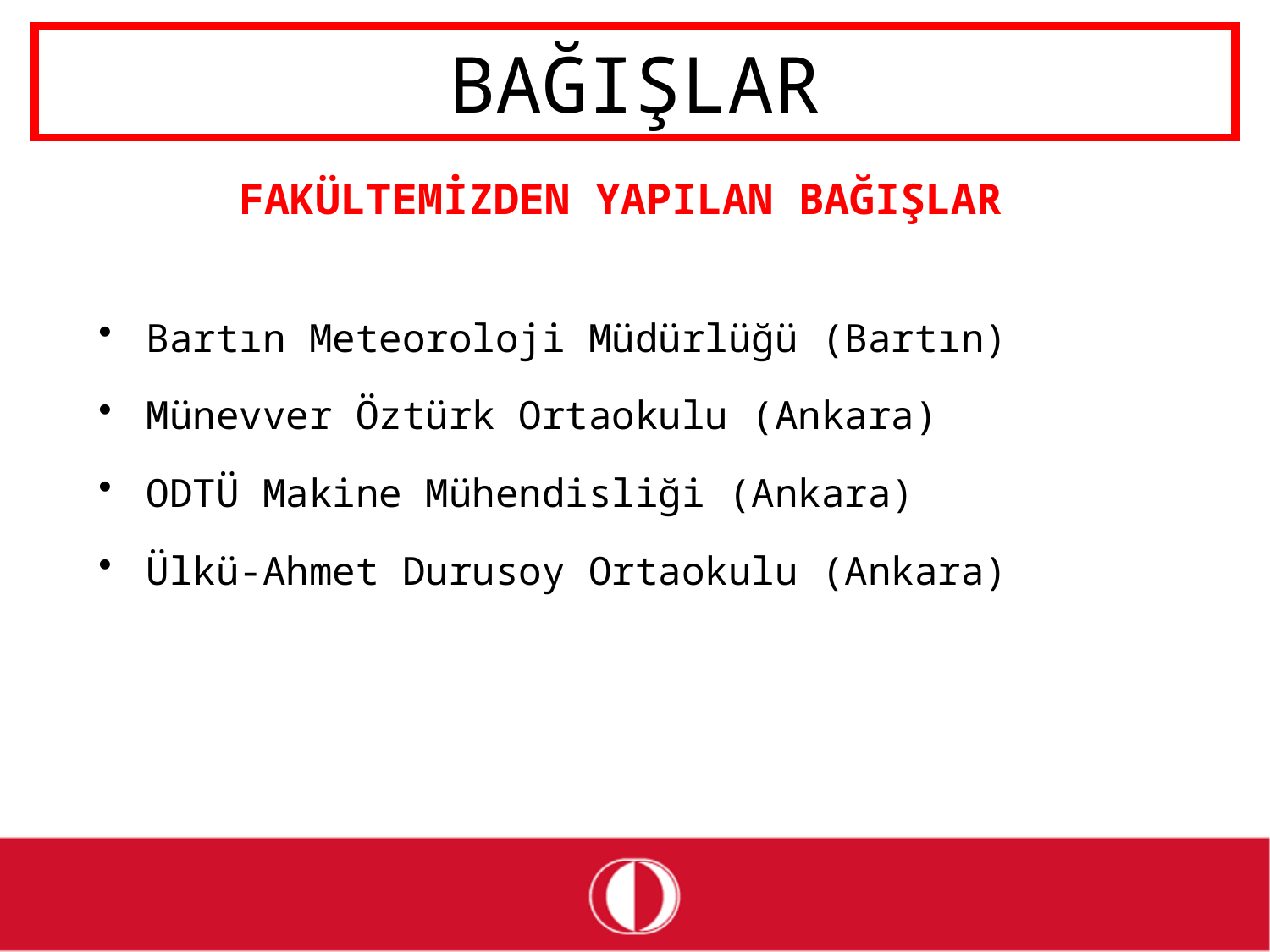

# BAĞIŞLAR
FAKÜLTEMİZDEN YAPILAN BAĞIŞLAR

Bartın Meteoroloji Müdürlüğü (Bartın)
Münevver Öztürk Ortaokulu (Ankara)
ODTÜ Makine Mühendisliği (Ankara)
Ülkü-Ahmet Durusoy Ortaokulu (Ankara)